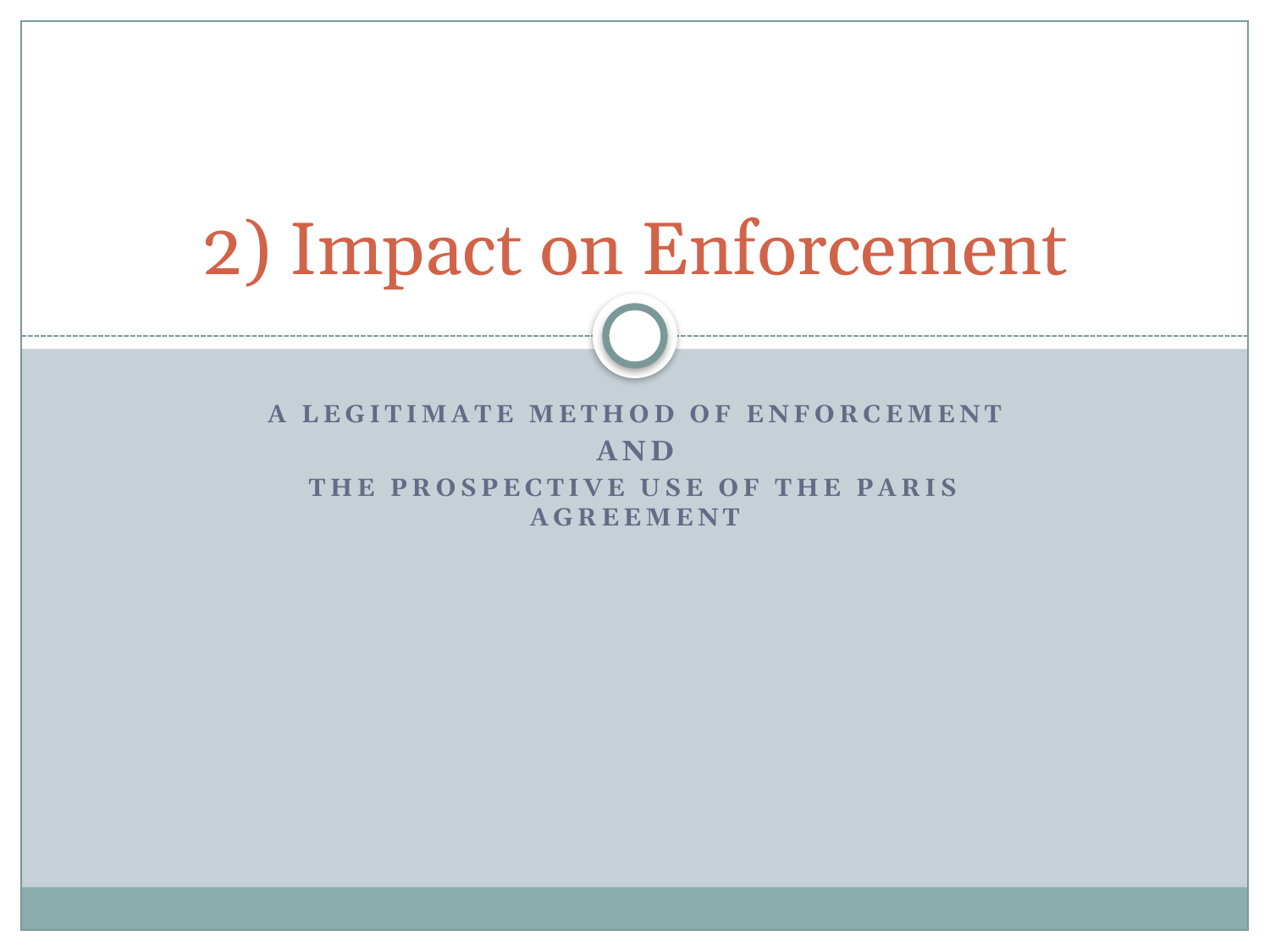

# 2) Impact on Enforcement
A LEGITIMATE METHOD OF ENFORCEMENT
and
THE Prospective use of the paris agreement